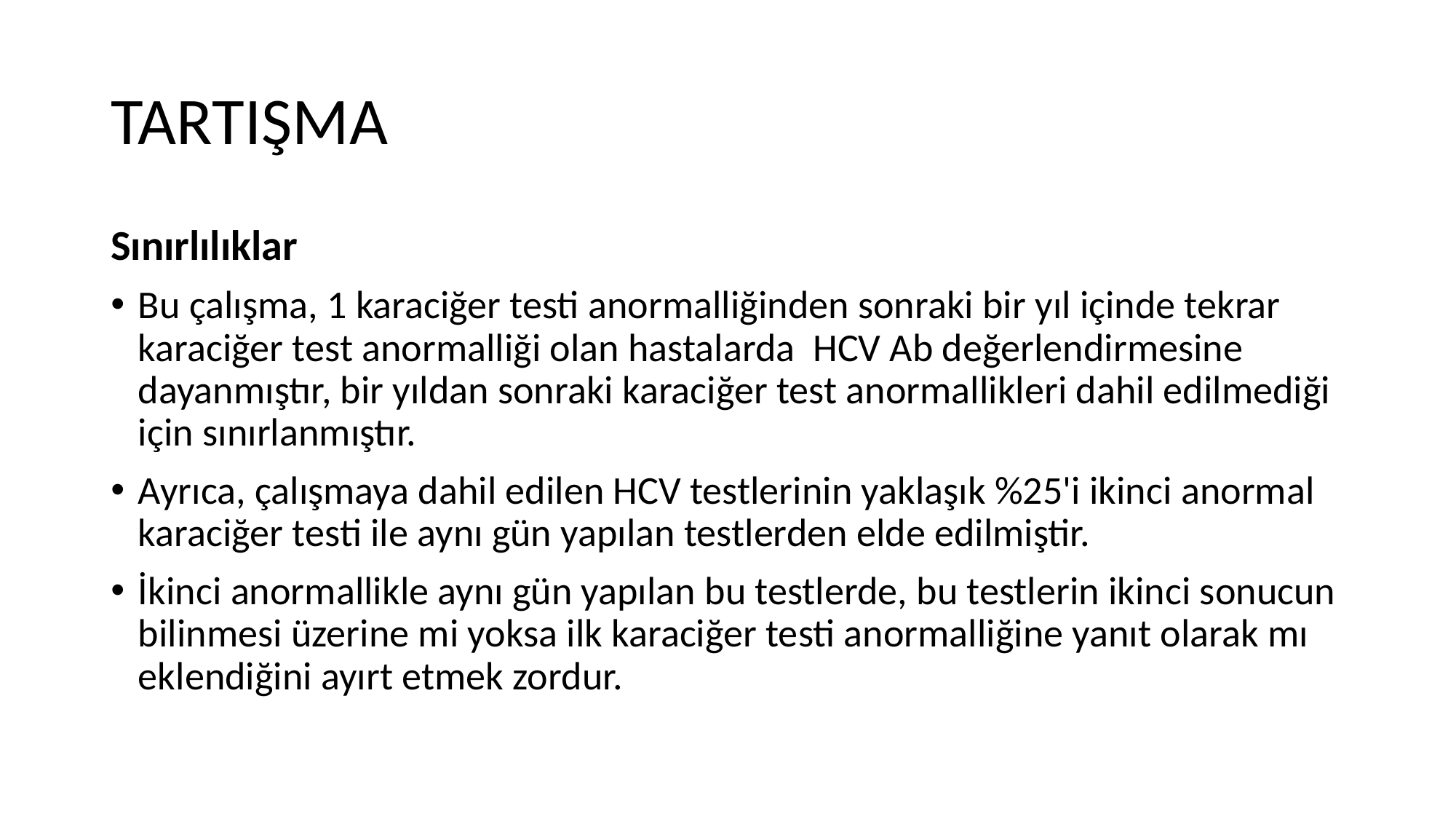

# TARTIŞMA
Sınırlılıklar
Bu çalışma, 1 karaciğer testi anormalliğinden sonraki bir yıl içinde tekrar karaciğer test anormalliği olan hastalarda  HCV Ab değerlendirmesine dayanmıştır, bir yıldan sonraki karaciğer test anormallikleri dahil edilmediği için sınırlanmıştır.
Ayrıca, çalışmaya dahil edilen HCV testlerinin yaklaşık %25'i ikinci anormal karaciğer testi ile aynı gün yapılan testlerden elde edilmiştir.
İkinci anormallikle aynı gün yapılan bu testlerde, bu testlerin ikinci sonucun bilinmesi üzerine mi yoksa ilk karaciğer testi anormalliğine yanıt olarak mı eklendiğini ayırt etmek zordur.